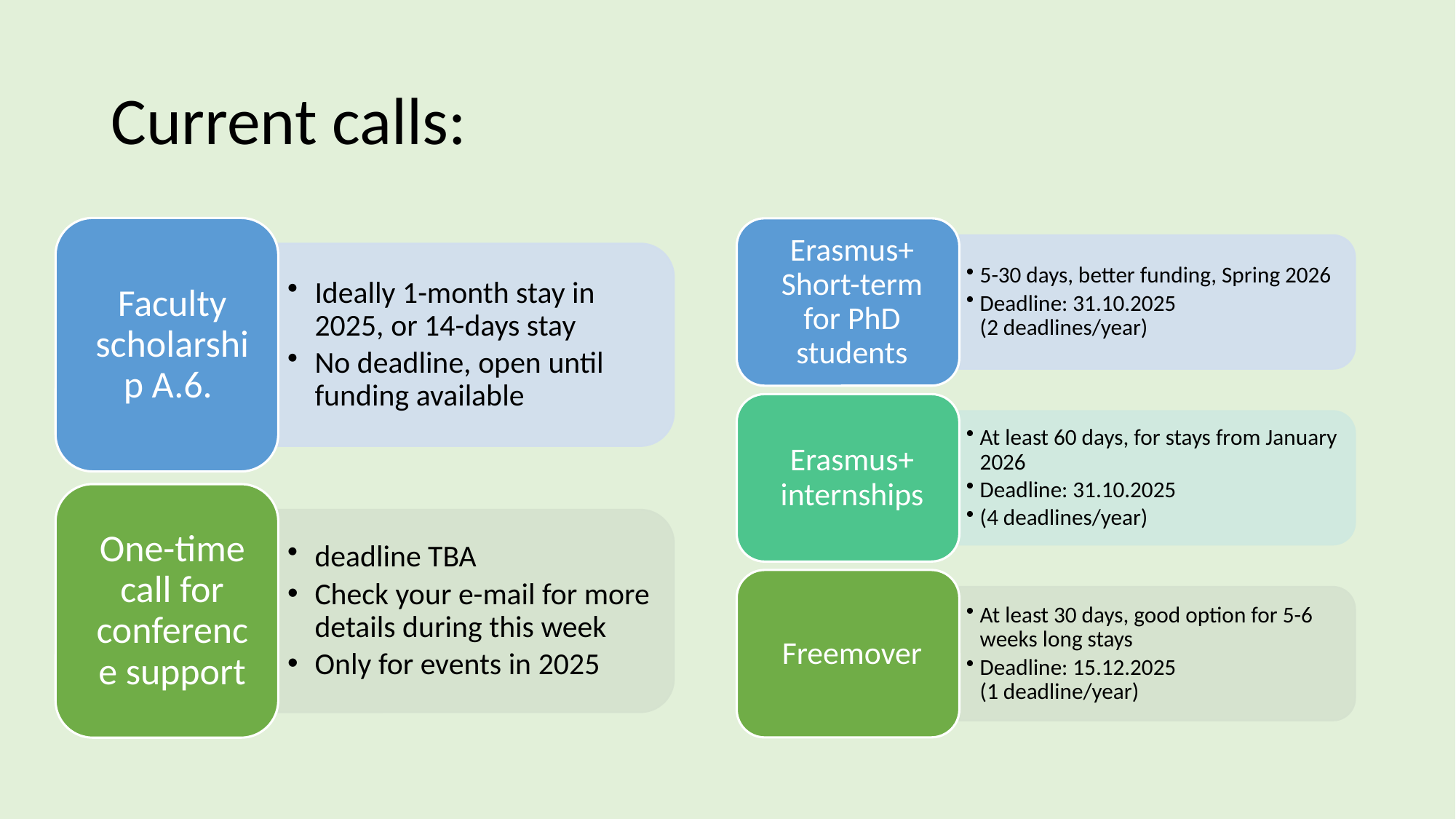

Current calls:
Ideally 1-month stay in 2025, or 14-days stay
No deadline, open until funding available
Faculty scholarship A.6.
deadline TBA
Check your e-mail for more details during this week
Only for events in 2025
One-time call for conference support
5-30 days, better funding, Spring 2026
Deadline: 31.10.2025
(2 deadlines/year)
Erasmus+ Short-term for PhD students
At least 60 days, for stays from January 2026
Deadline: 31.10.2025
(4 deadlines/year)
Erasmus+ internships
At least 30 days, good option for 5-6 weeks long stays
Deadline: 15.12.2025
(1 deadline/year)
Freemover